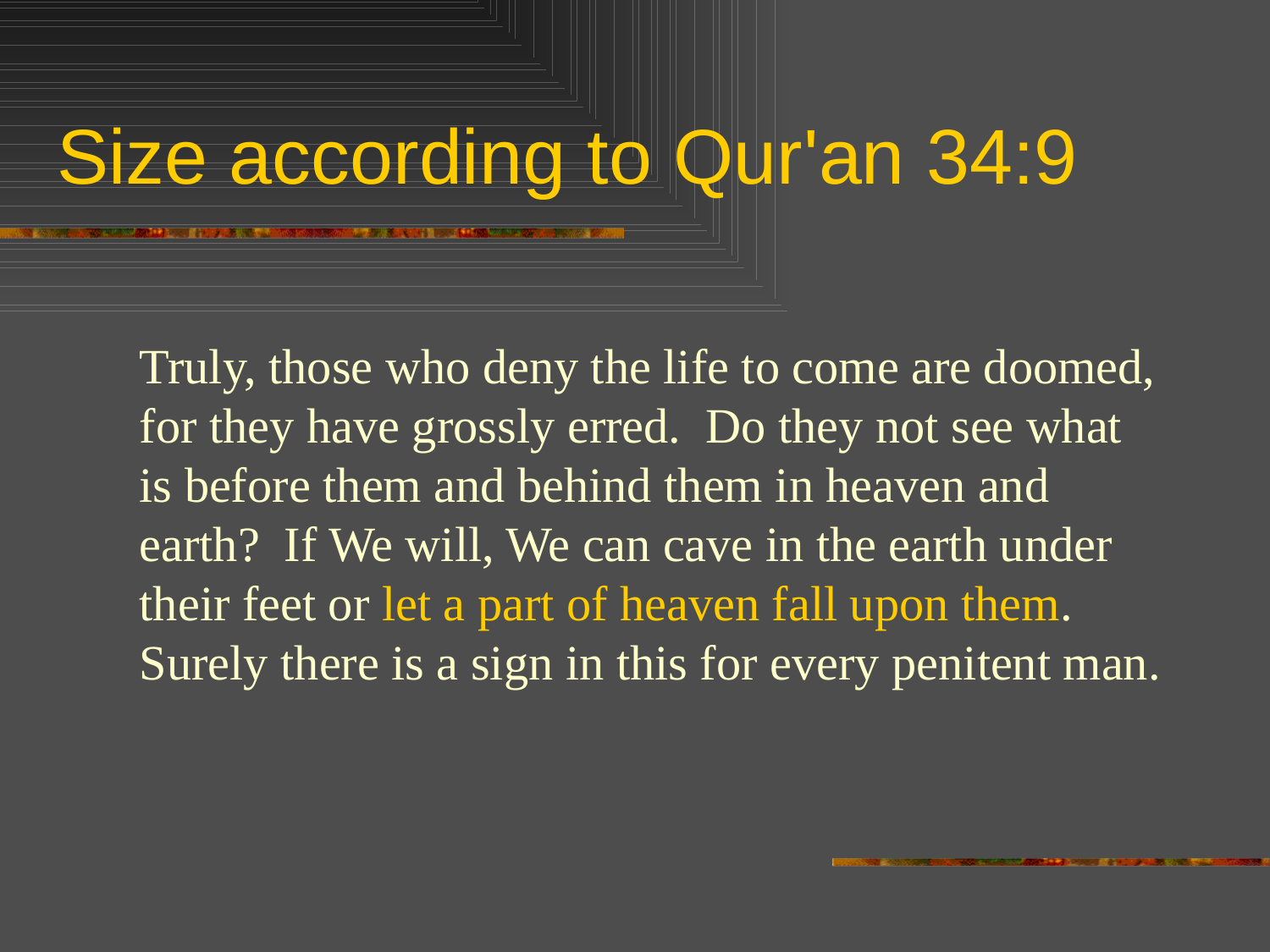

# Size according to Qur'an 34:9
Truly, those who deny the life to come are doomed, for they have grossly erred.  Do they not see what is before them and behind them in heaven and earth?  If We will, We can cave in the earth under their feet or let a part of heaven fall upon them.  Surely there is a sign in this for every penitent man.